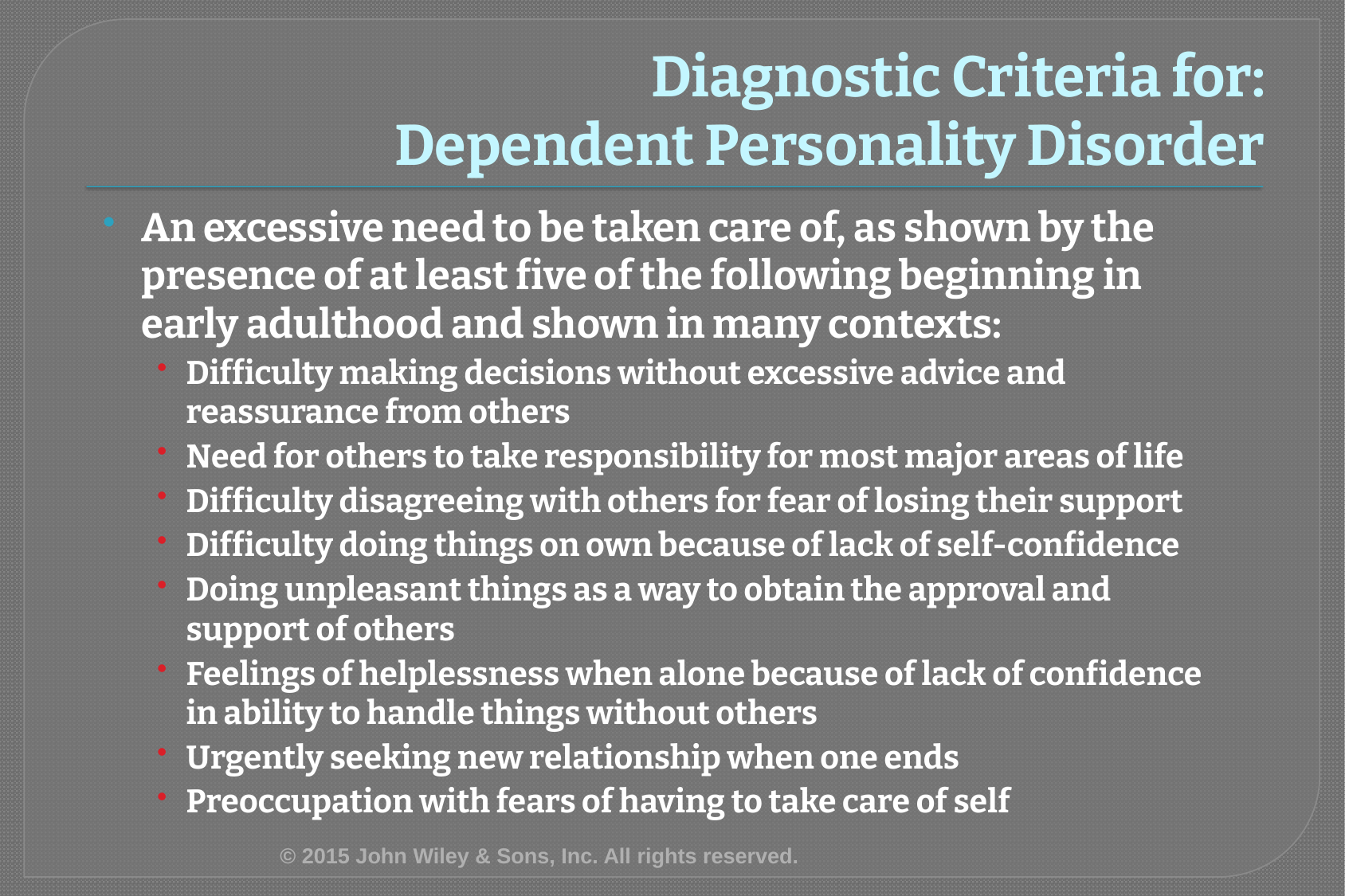

# Diagnostic Criteria for: Dependent Personality Disorder
An excessive need to be taken care of, as shown by the presence of at least five of the following beginning in early adulthood and shown in many contexts:
Difficulty making decisions without excessive advice and reassurance from others
Need for others to take responsibility for most major areas of life
Difficulty disagreeing with others for fear of losing their support
Difficulty doing things on own because of lack of self-confidence
Doing unpleasant things as a way to obtain the approval and support of others
Feelings of helplessness when alone because of lack of confidence in ability to handle things without others
Urgently seeking new relationship when one ends
Preoccupation with fears of having to take care of self
© 2015 John Wiley & Sons, Inc. All rights reserved.